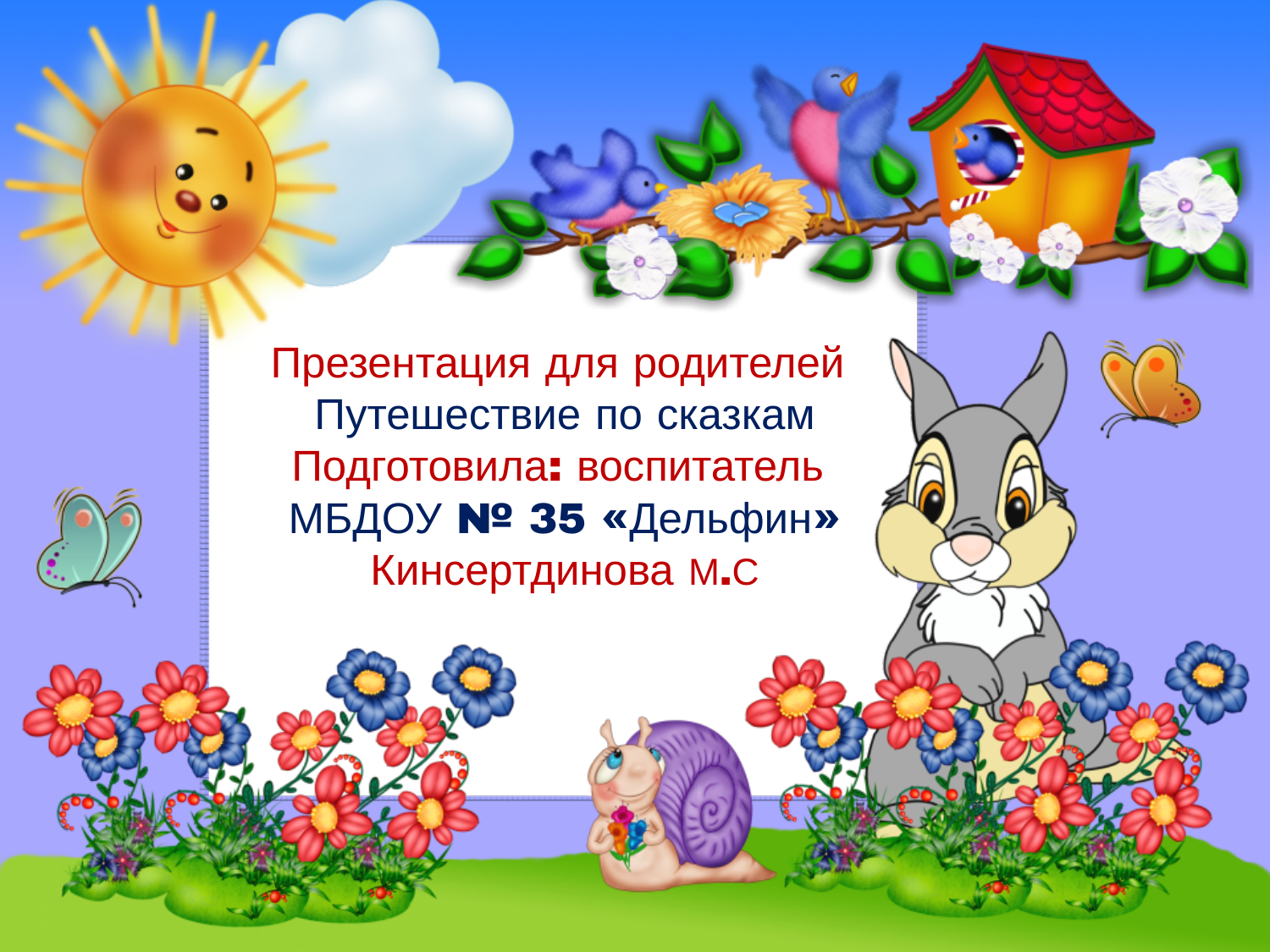

# Презентация для родителей Путешествие по сказкам Подготовила: воспитатель МБДОУ № 35 «Дельфин» Кинсертдинова М.С